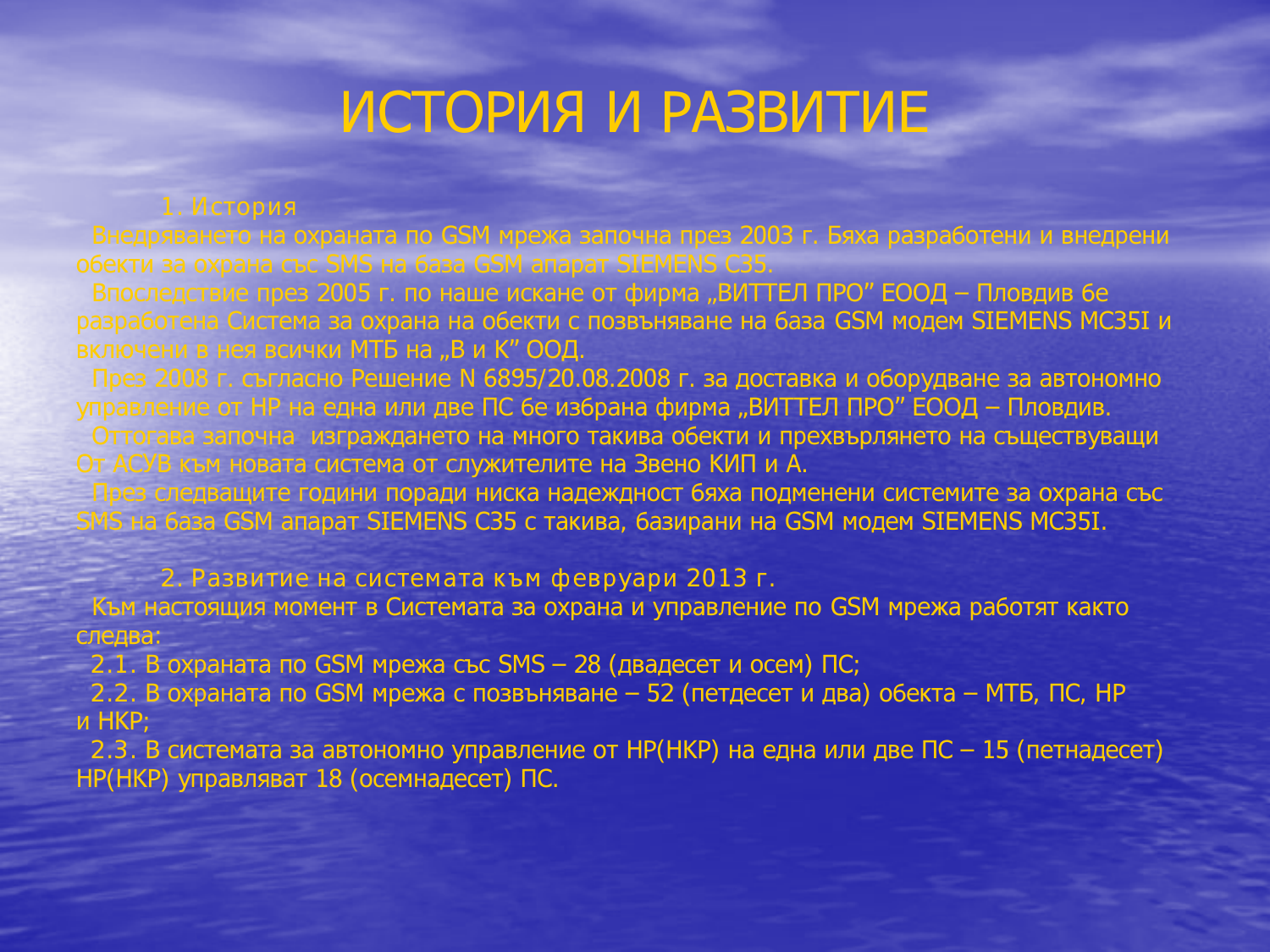

# ИСТОРИЯ И РАЗВИТИЕ
	1. История
  Внедряването на охраната по GSM мрежа започна през 2003 г. Бяха разработени и внедрени
обекти за охрана със SMS на база GSM апарат SIEMENS C35.
  Впоследствие през 2005 г. по наше искане от фирма „ВИТТЕЛ ПРО” ЕООД – Пловдив бе
разработена Система за охрана на обекти с позвъняване на база GSM модем SIEMENS MC35I и
включени в нея всички МТБ на „В и К” ООД.
  През 2008 г. съгласно Решение N 6895/20.08.2008 г. за доставка и оборудване за автономно
управление от НР на една или две ПС бе избрана фирма „ВИТТЕЛ ПРО” ЕООД – Пловдив.
  Оттогава започна  изграждането на много такива обекти и прехвърлянето на съществуващи
От АСУВ към новата система от служителите на Звено КИП и А.
  През следващите години поради ниска надеждност бяха подменени системите за охрана със
SMS на база GSM апарат SIEMENS C35 с такива, базирани на GSM модем SIEMENS MC35I.

	2. Развитие на системата към февруари 2013 г.
  Към настоящия момент в Системата за охрана и управление по GSM мрежа работят както
следва:
  2.1. В охраната по GSM мрежа със SMS – 28 (двадесет и осем) ПС;
  2.2. В охраната по GSM мрежа с позвъняване – 52 (петдесет и два) обекта – МТБ, ПС, НР
и НКР;
  2.3. В системата за автономно управление от НР(НКР) на една или две ПС – 15 (петнадесет)
НР(НКР) управляват 18 (осемнадесет) ПС.